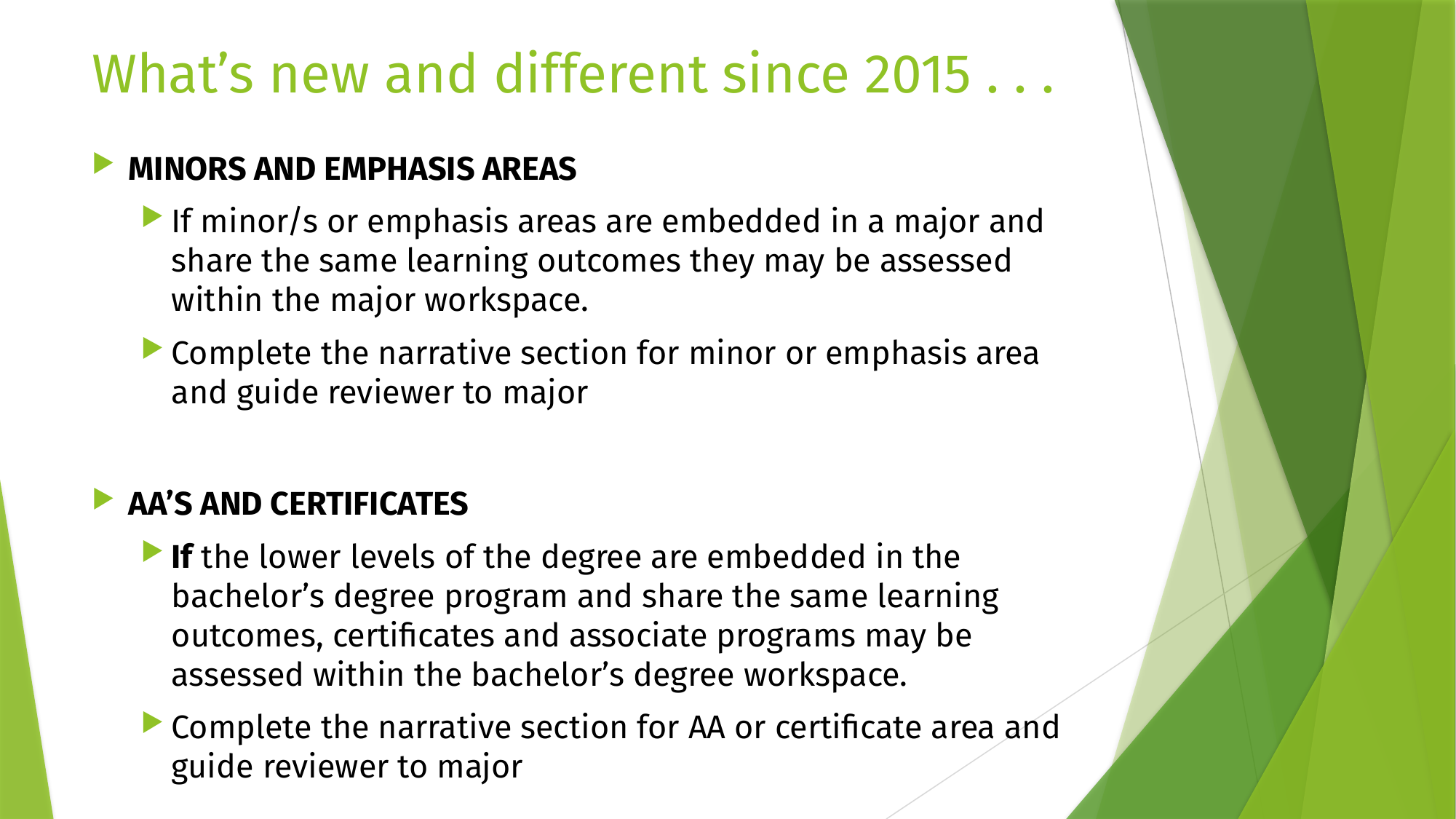

# What’s new and different since 2015 . . .
MINORS AND EMPHASIS AREAS
If minor/s or emphasis areas are embedded in a major and share the same learning outcomes they may be assessed within the major workspace.
Complete the narrative section for minor or emphasis area and guide reviewer to major

AA’S AND CERTIFICATES
If the lower levels of the degree are embedded in the bachelor’s degree program and share the same learning outcomes, certificates and associate programs may be assessed within the bachelor’s degree workspace.
Complete the narrative section for AA or certificate area and guide reviewer to major